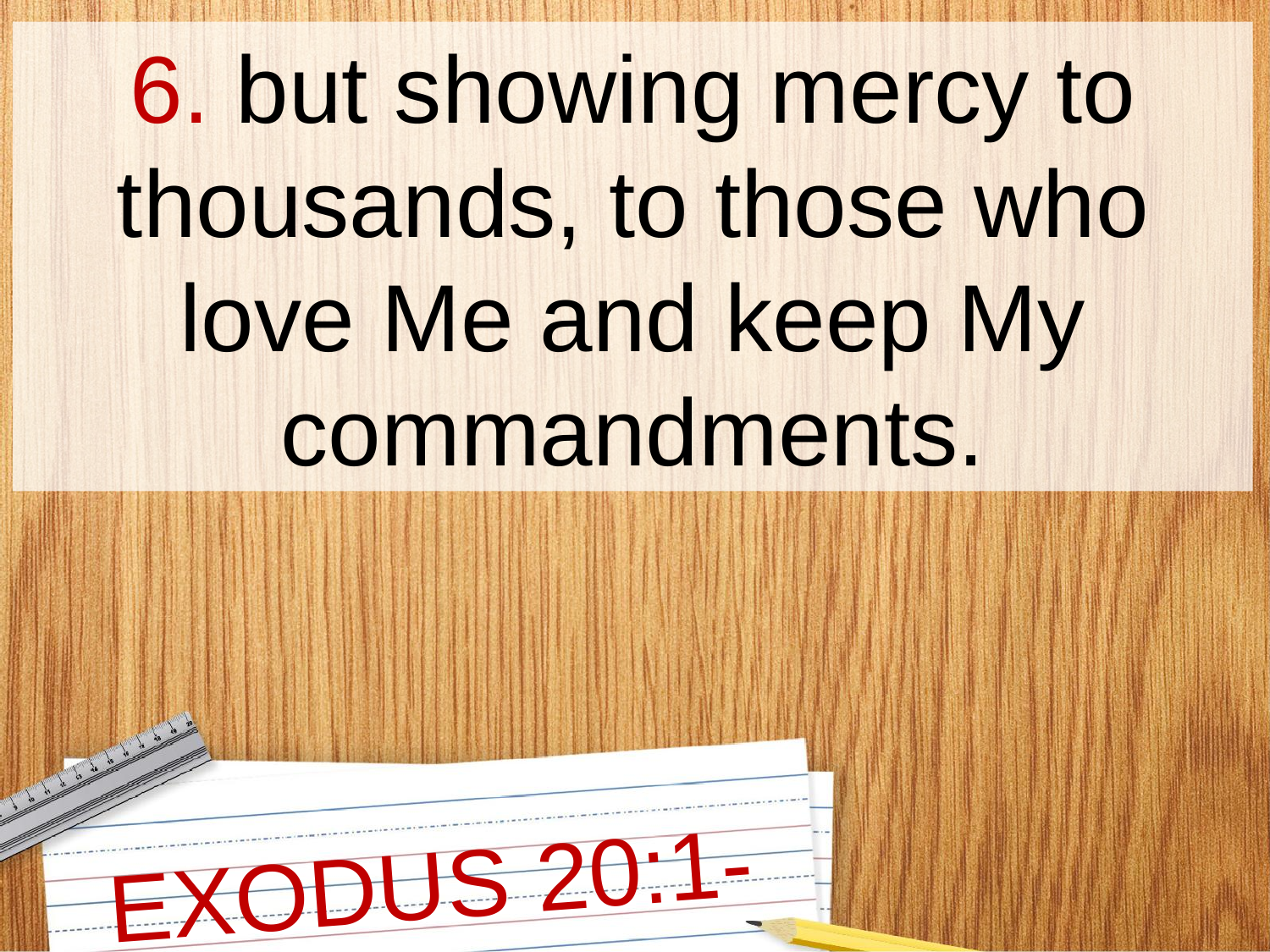

6. but showing mercy to thousands, to those who love Me and keep My commandments.
EXODUS 20:1-11